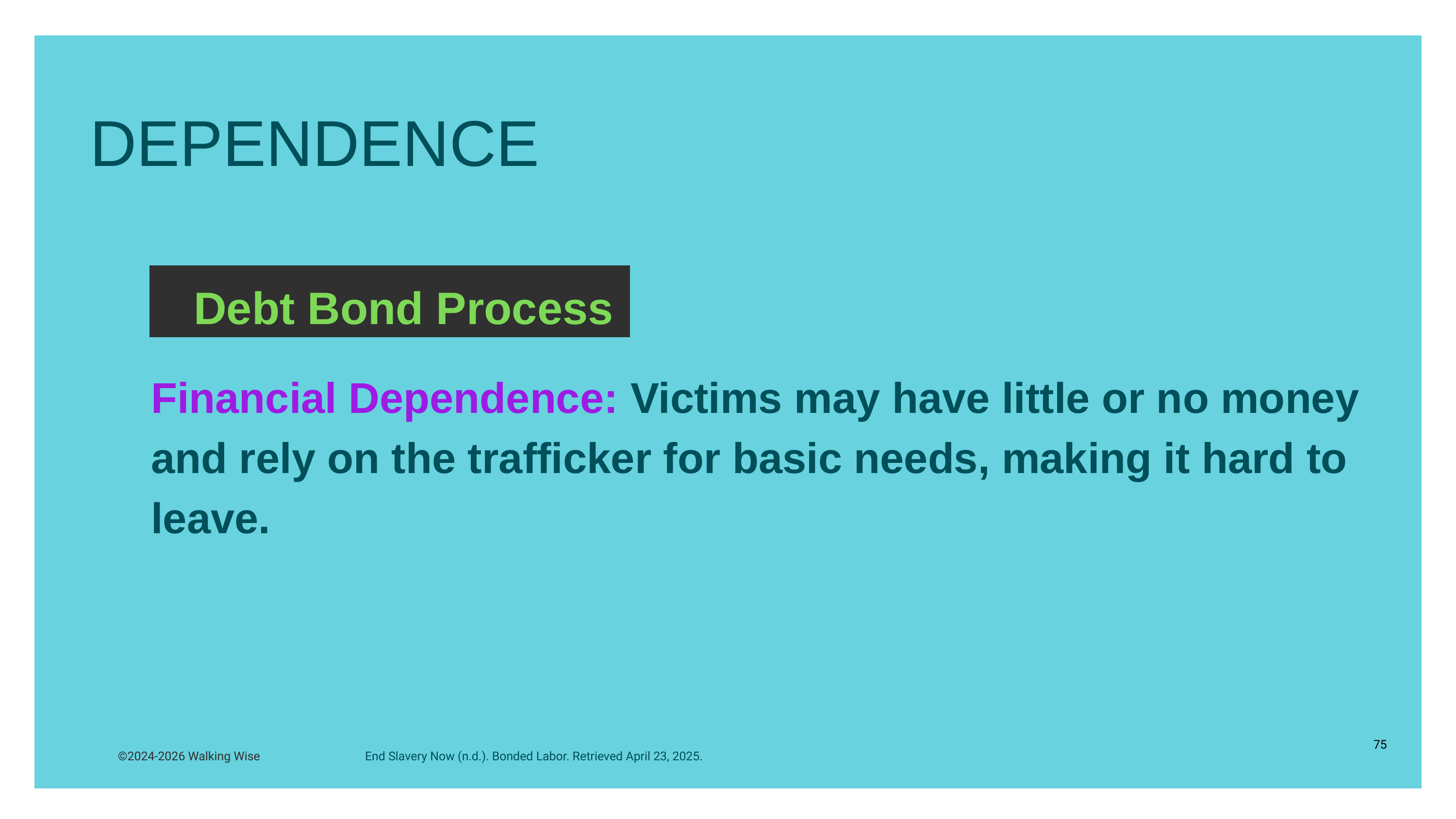

DEPENDENCE

Debt Bond Process
Financial Dependence: Victims may have little or no money and rely on the trafficker for basic needs, making it hard to leave.
75
©2024-2026 Walking Wise
End Slavery Now (n.d.). Bonded Labor. Retrieved April 23, 2025.